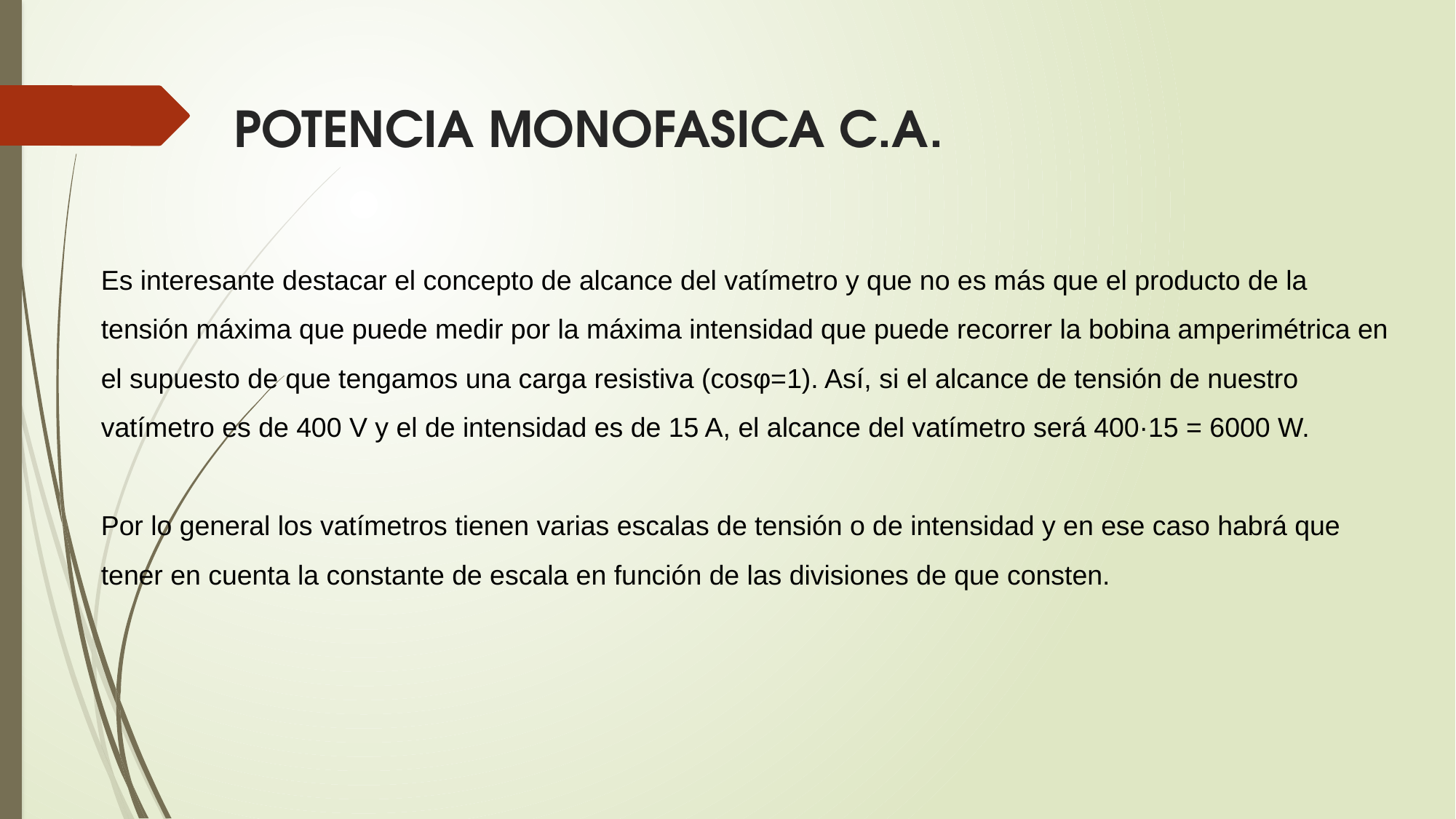

POTENCIA MONOFASICA C.A.
Es interesante destacar el concepto de alcance del vatímetro y que no es más que el producto de la tensión máxima que puede medir por la máxima intensidad que puede recorrer la bobina amperimétrica en el supuesto de que tengamos una carga resistiva (cosφ=1). Así, si el alcance de tensión de nuestro vatímetro es de 400 V y el de intensidad es de 15 A, el alcance del vatímetro será 400·15 = 6000 W.

Por lo general los vatímetros tienen varias escalas de tensión o de intensidad y en ese caso habrá que tener en cuenta la constante de escala en función de las divisiones de que consten.